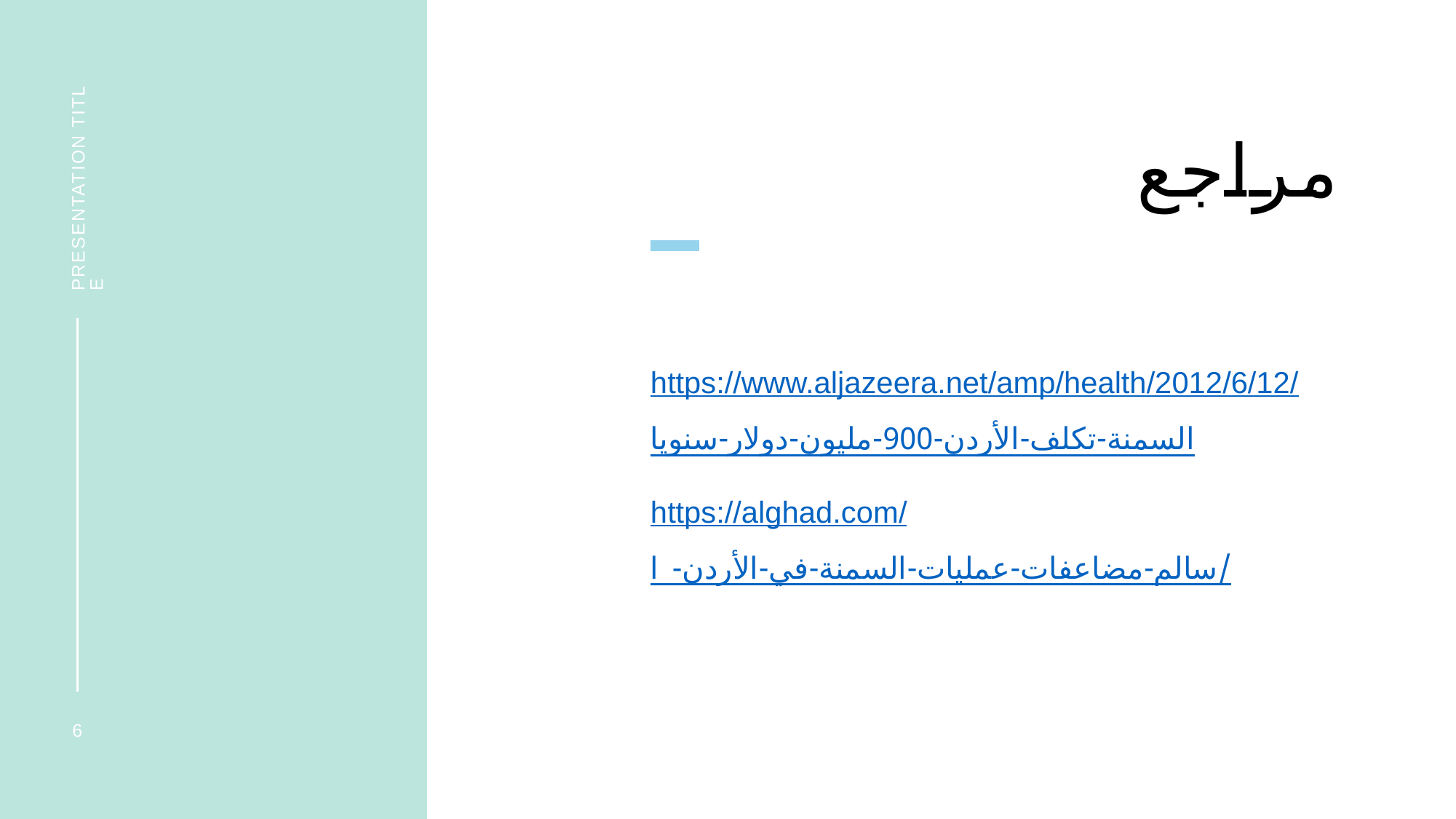

# مراجع
presentation title
https://www.aljazeera.net/amp/health/2012/6/12/السمنة-تكلف-الأردن-900-مليون-دولار-سنويا
https://alghad.com/سالم-مضاعفات-عمليات-السمنة-في-الأردن-ا/

6